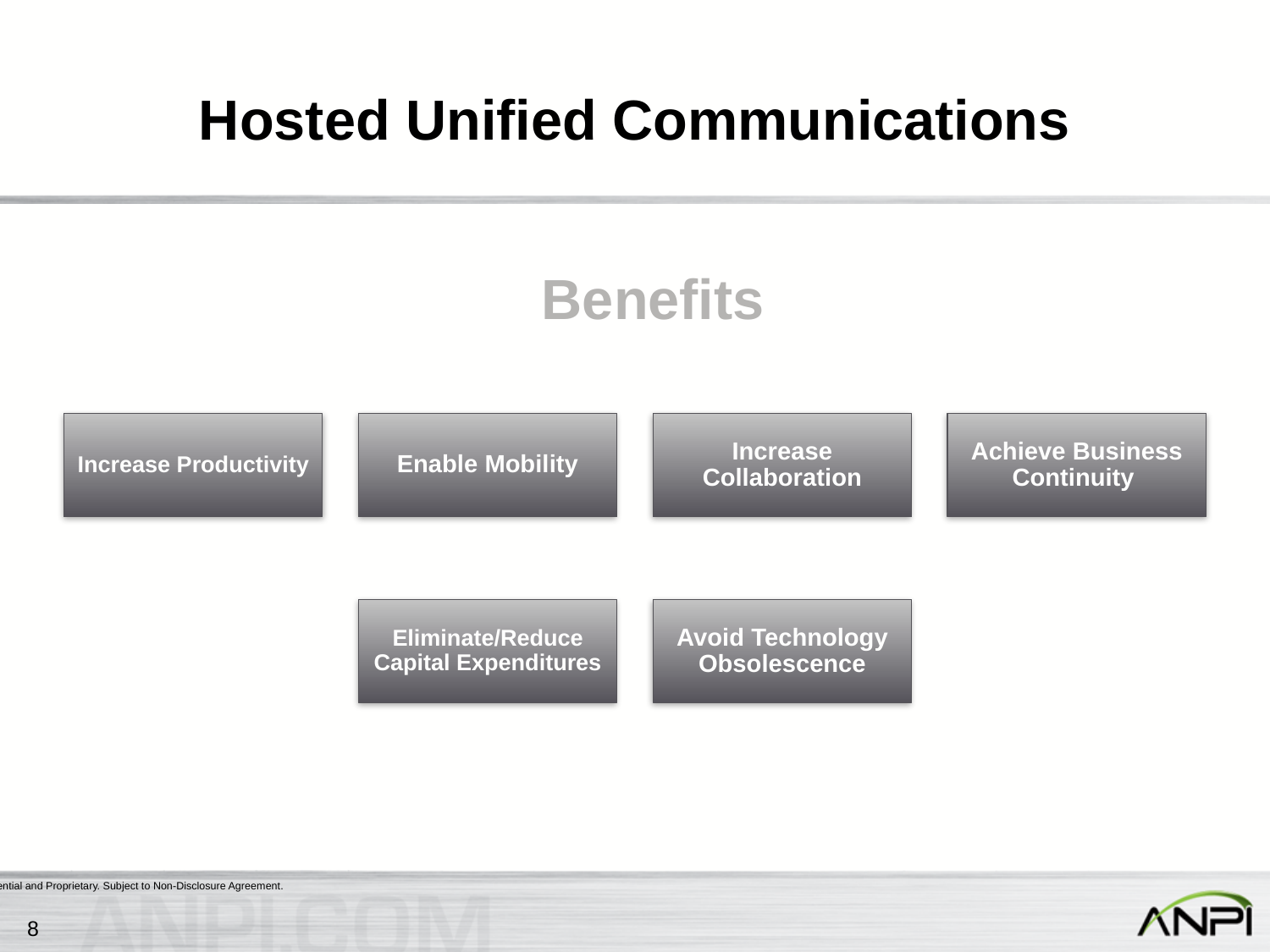

# Hosted Unified Communications
Benefits
Increase Productivity
Enable Mobility
Increase Collaboration
Achieve Business Continuity
Eliminate/Reduce Capital Expenditures
Avoid Technology Obsolescence
8